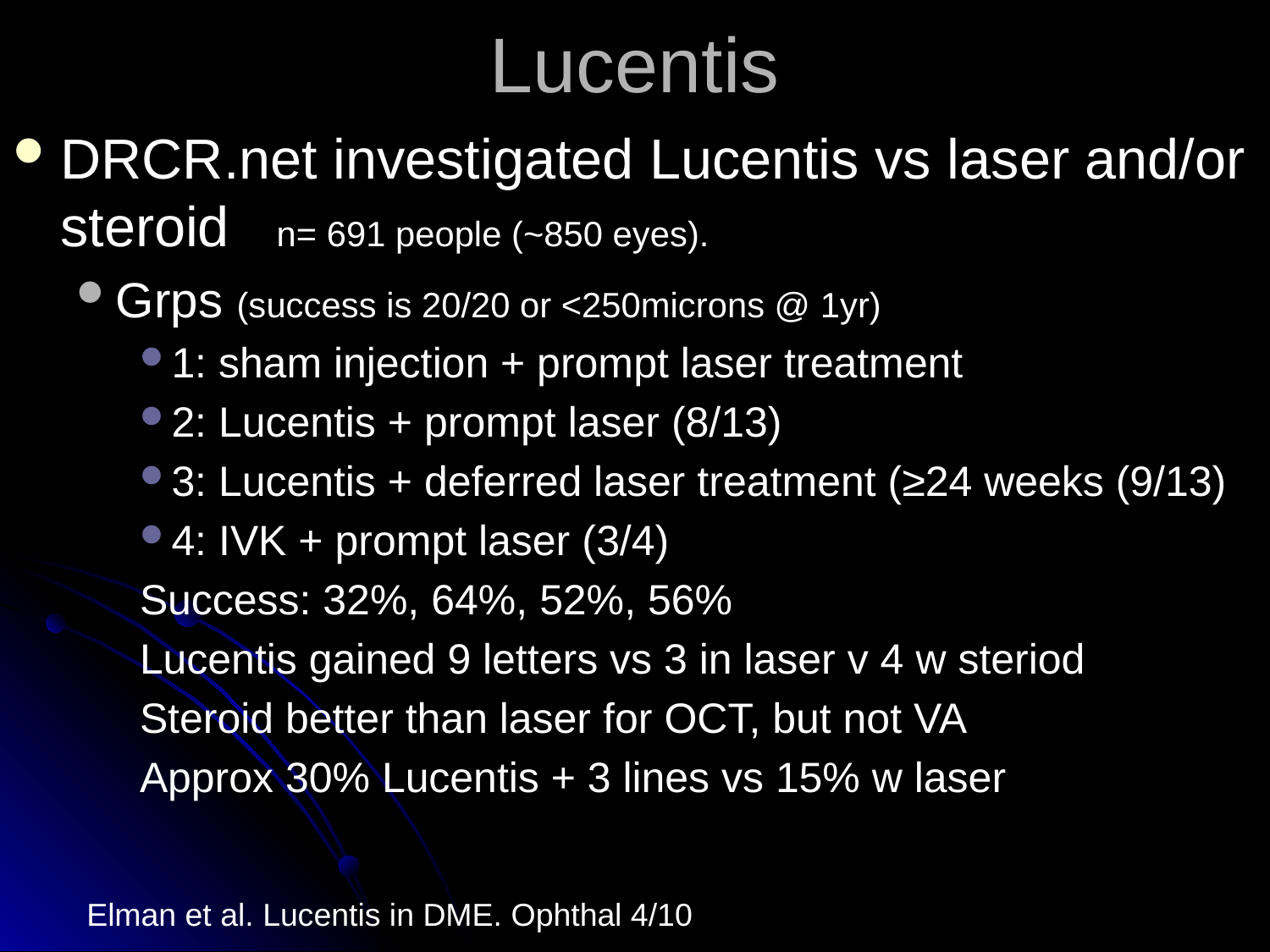

# Lucentis
DRCR.net investigated Lucentis vs laser and/or steroid   n= 691 people (~850 eyes).
Grps (success is 20/20 or <250microns @ 1yr)
1: sham injection + prompt laser treatment
2: Lucentis + prompt laser (8/13)
3: Lucentis + deferred laser treatment (≥24 weeks (9/13)
4: IVK + prompt laser (3/4)
Success: 32%, 64%, 52%, 56%
Lucentis gained 9 letters vs 3 in laser v 4 w steriod
Steroid better than laser for OCT, but not VA
Approx 30% Lucentis + 3 lines vs 15% w laser
Elman et al. Lucentis in DME. Ophthal 4/10